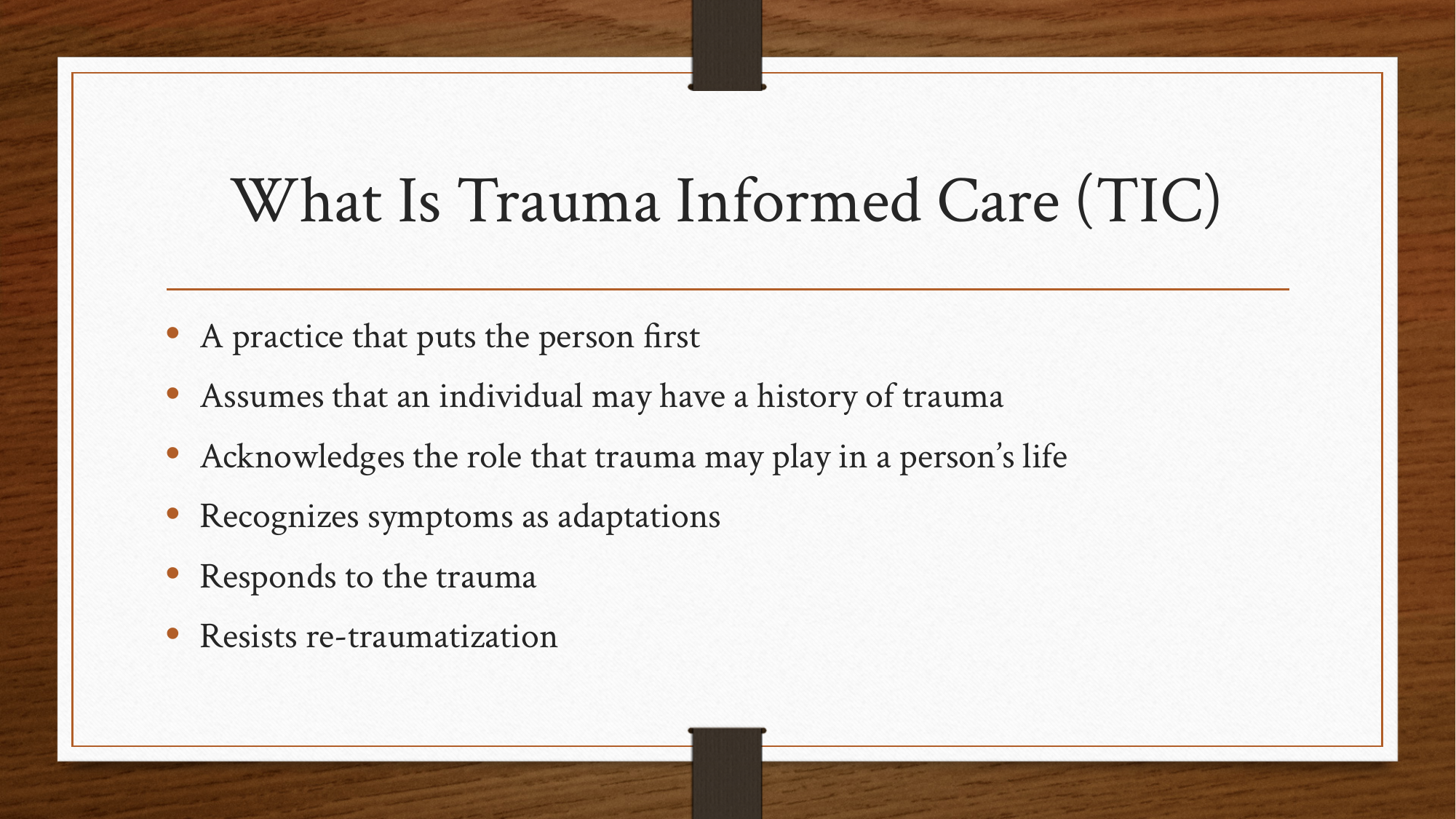

# What Is Trauma Informed Care (TIC)
A practice that puts the person first
Assumes that an individual may have a history of trauma
Acknowledges the role that trauma may play in a person’s life
Recognizes symptoms as adaptations
Responds to the trauma
Resists re-traumatization